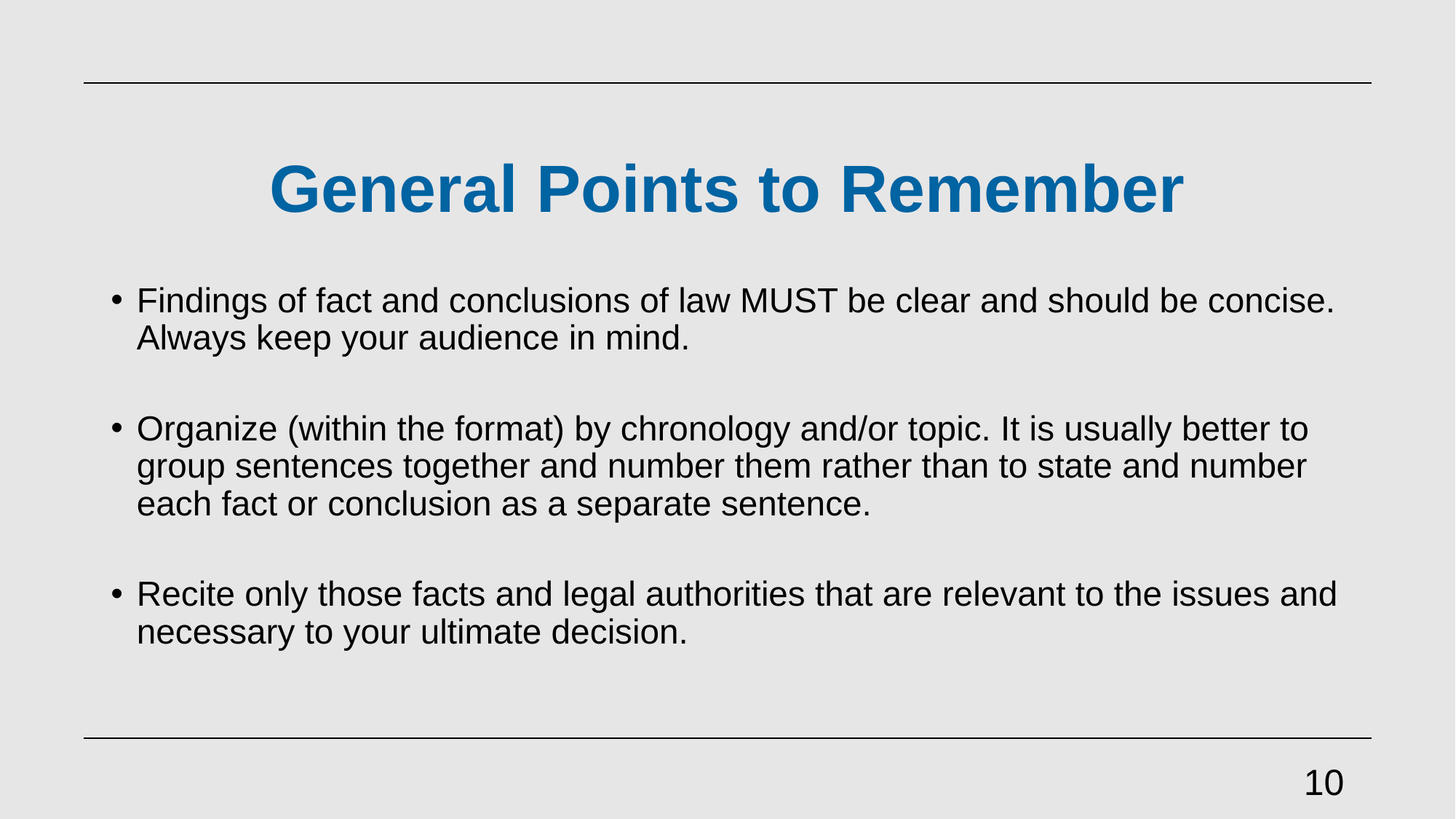

# General Points to Remember
Findings of fact and conclusions of law MUST be clear and should be concise. Always keep your audience in mind.

Organize (within the format) by chronology and/or topic. It is usually better to group sentences together and number them rather than to state and number each fact or conclusion as a separate sentence.

Recite only those facts and legal authorities that are relevant to the issues and necessary to your ultimate decision.

10